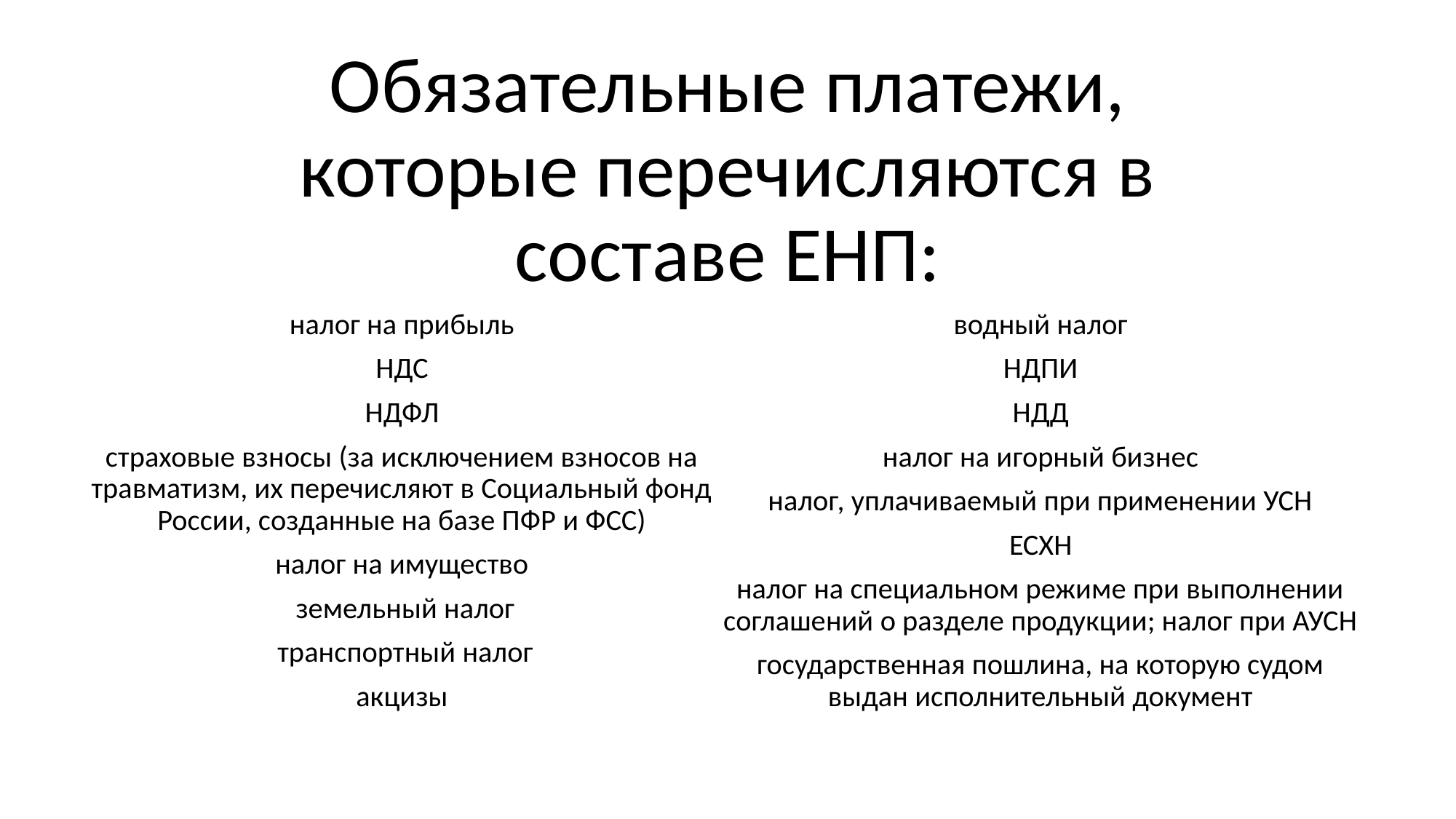

# Обязательные платежи, которые перечисляются в составе ЕНП:
налог на прибыль
НДС
НДФЛ
страховые взносы (за исключением взносов на травматизм, их перечисляют в Социальный фонд России, созданные на базе ПФР и ФСС)
налог на имущество
 земельный налог
 транспортный налог
акцизы
водный налог
НДПИ
НДД
налог на игорный бизнес
налог, уплачиваемый при применении УСН
ЕСХН
налог на специальном режиме при выполнении соглашений о разделе продукции; налог при АУСН
государственная пошлина, на которую судом выдан исполнительный документ